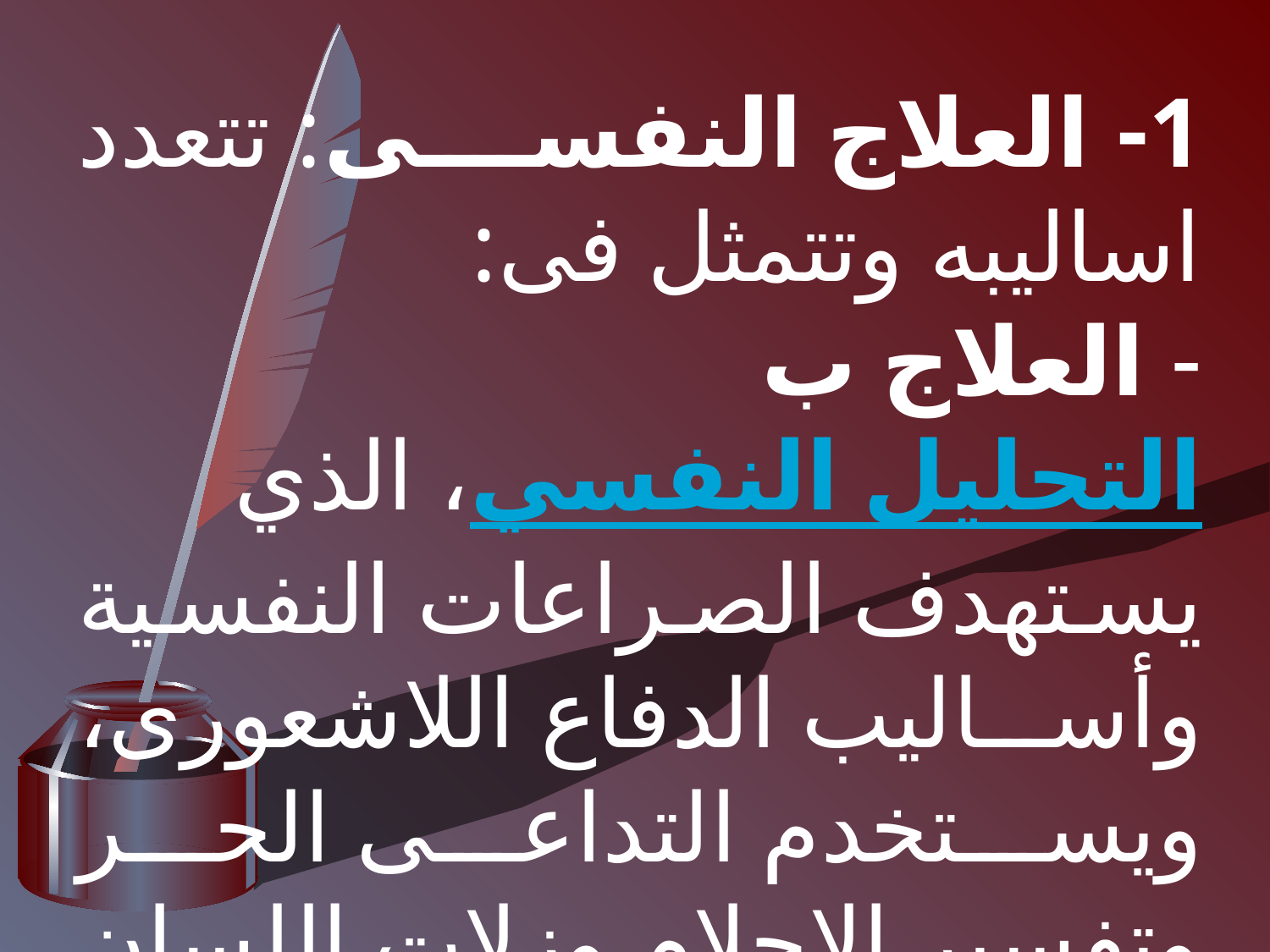

1- العلاج النفسى: تتعدد اساليبه وتتمثل فى:
- العلاج بالتحليل النفسي، الذي يستهدف الصراعات النفسية وأساليب الدفاع اللاشعورى، ويستخدم التداعى الحر وتفسير الاحلام وزلات اللسان فى علاج الاضطرابات.